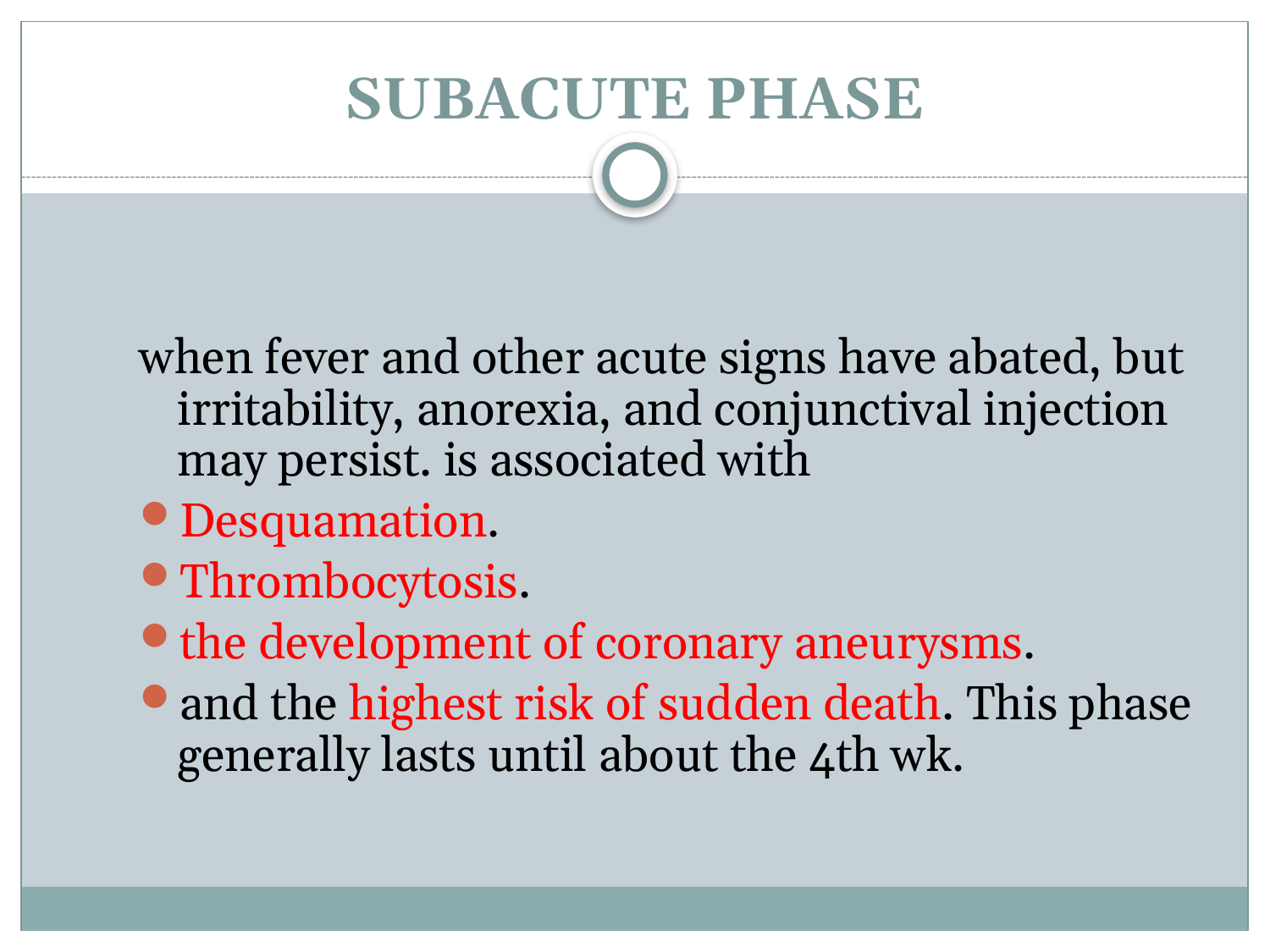

# SUBACUTE PHASE
when fever and other acute signs have abated, but irritability, anorexia, and conjunctival injection may persist. is associated with
Desquamation.
Thrombocytosis.
the development of coronary aneurysms.
and the highest risk of sudden death. This phase generally lasts until about the 4th wk.